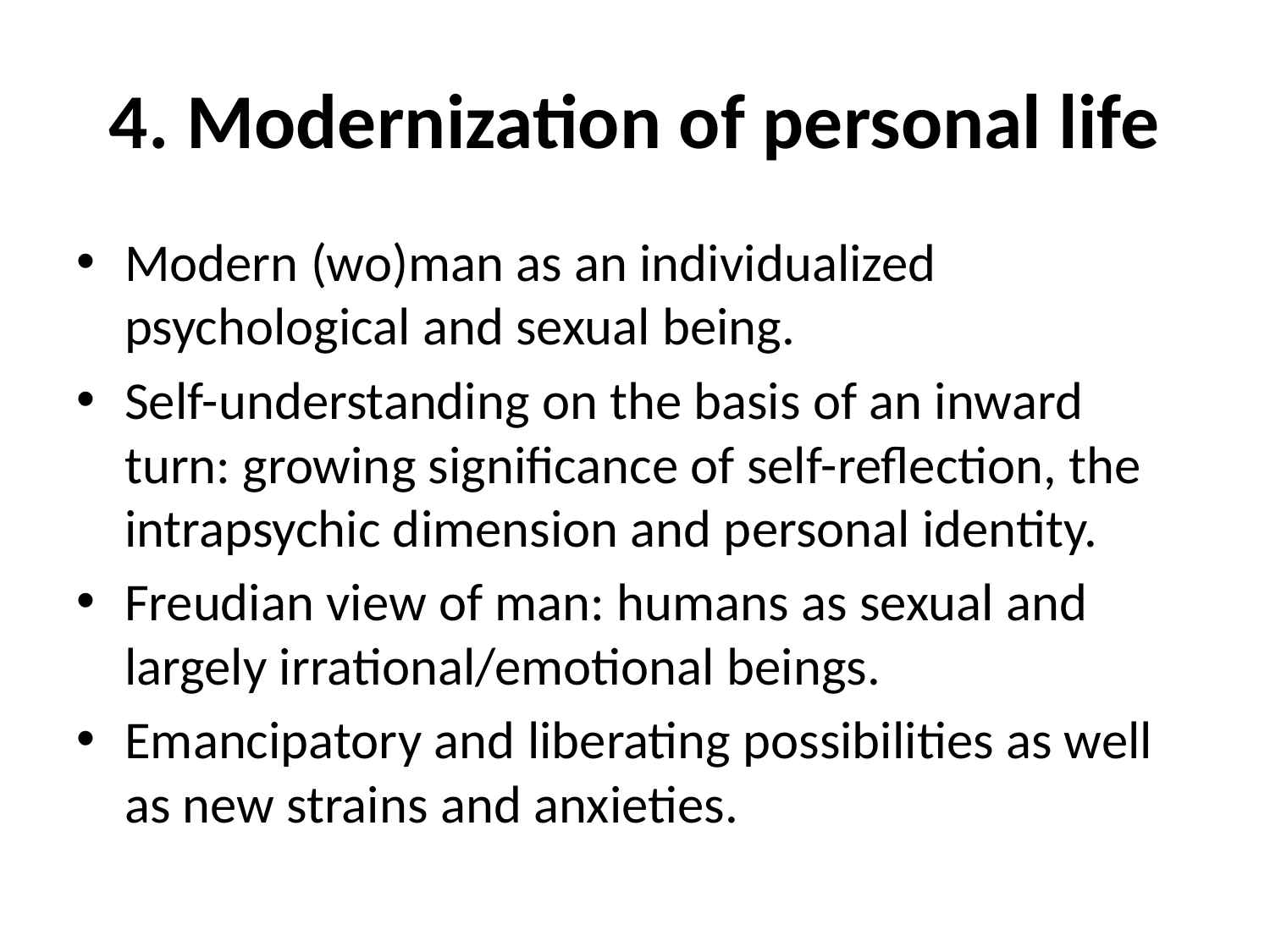

# 4. Modernization of personal life
Modern (wo)man as an individualized psychological and sexual being.
Self-understanding on the basis of an inward turn: growing significance of self-reflection, the intrapsychic dimension and personal identity.
Freudian view of man: humans as sexual and largely irrational/emotional beings.
Emancipatory and liberating possibilities as well as new strains and anxieties.